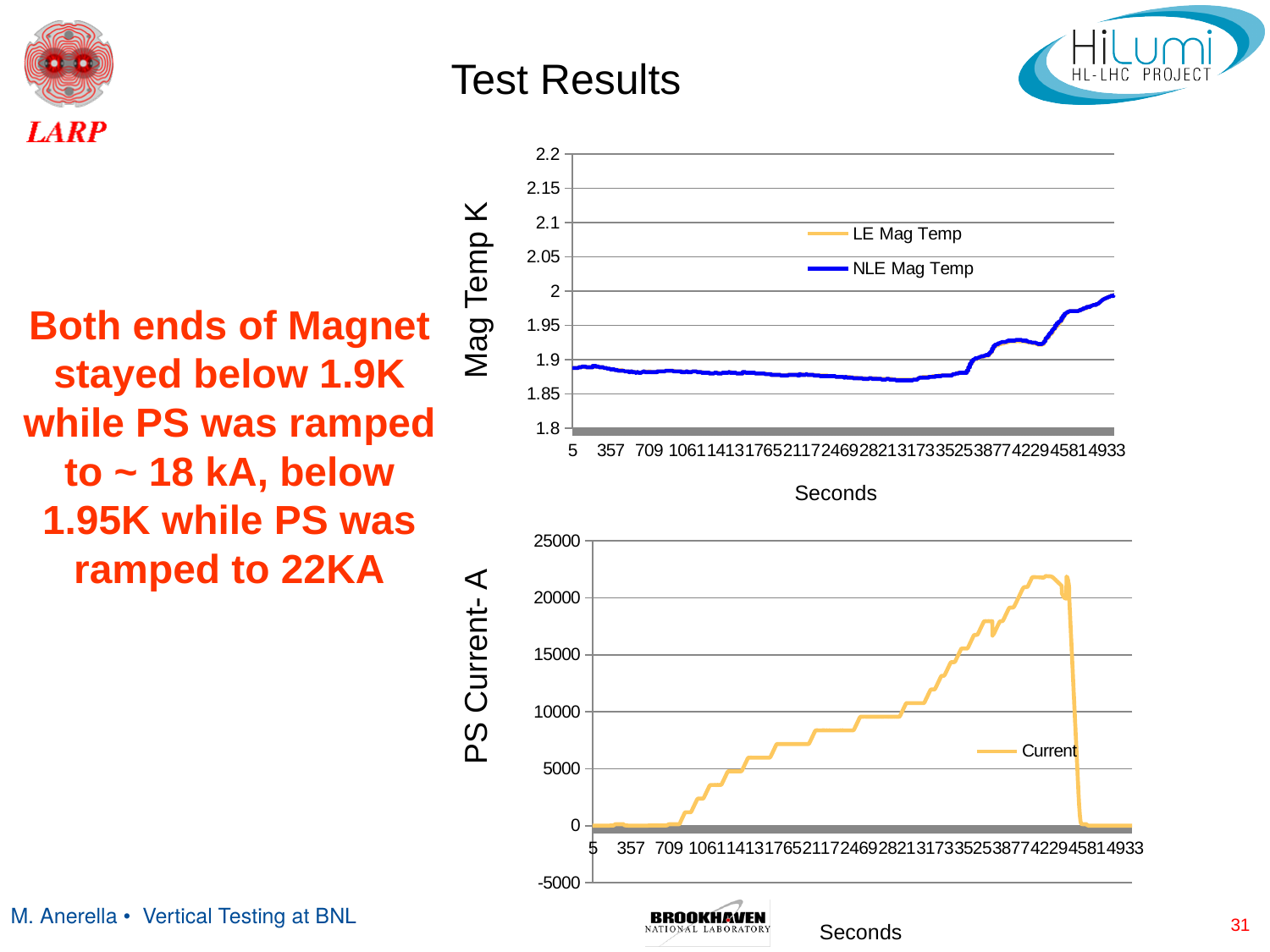

Test Results

### Chart

| Category | LE Mag Temp | NLE Mag Temp |
|---|---|---|
Mag Temp K
# Both ends of Magnet stayed below 1.9K while PS was ramped to ~ 18 kA, below 1.95K while PS was ramped to 22KA
Seconds

### Chart

| Category | Current |
|---|---|
PS Current- A
31
Seconds